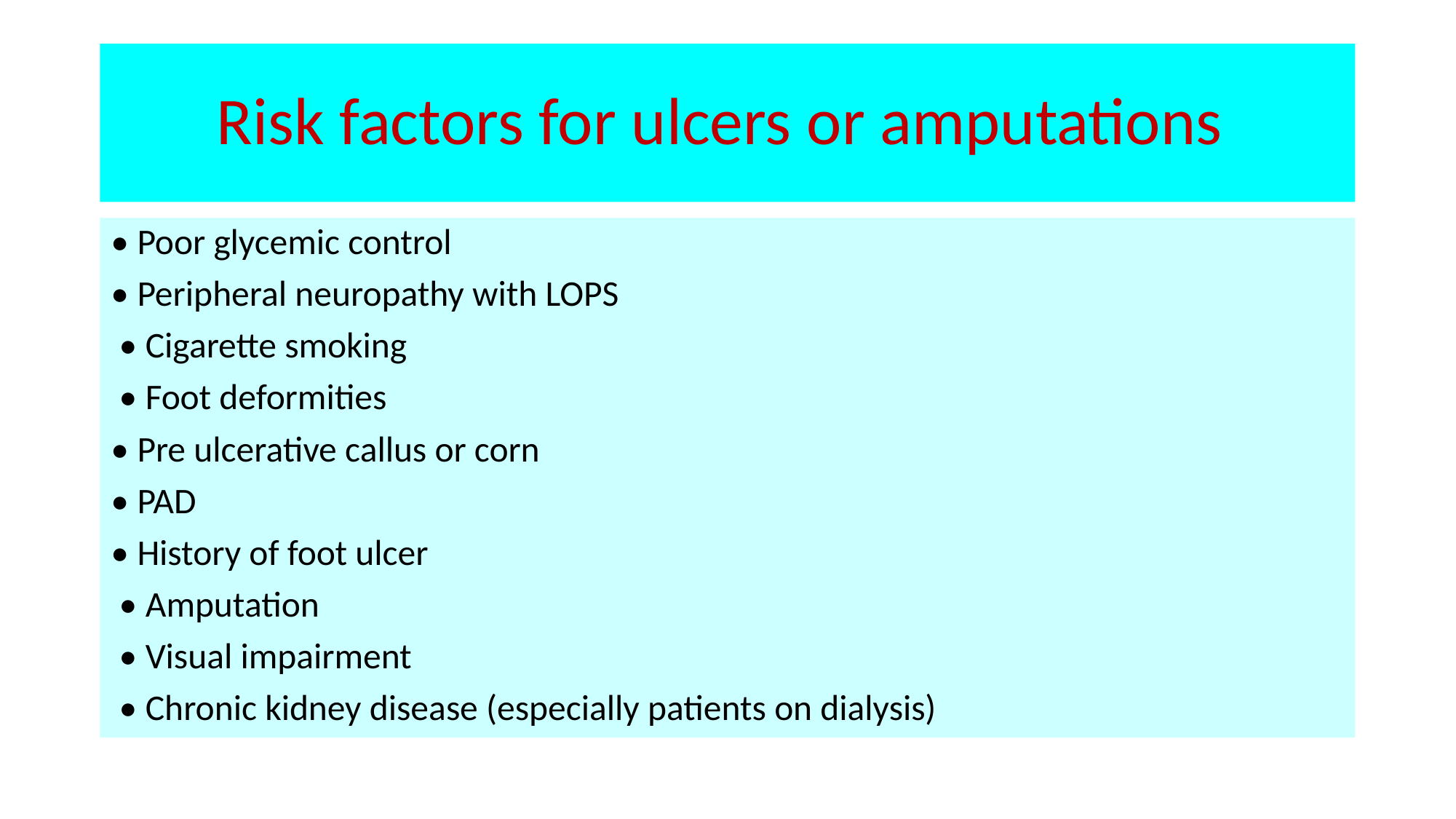

# Risk factors for ulcers or amputations
• Poor glycemic control
• Peripheral neuropathy with LOPS
 • Cigarette smoking
 • Foot deformities
• Pre ulcerative callus or corn
• PAD
• History of foot ulcer
 • Amputation
 • Visual impairment
 • Chronic kidney disease (especially patients on dialysis)